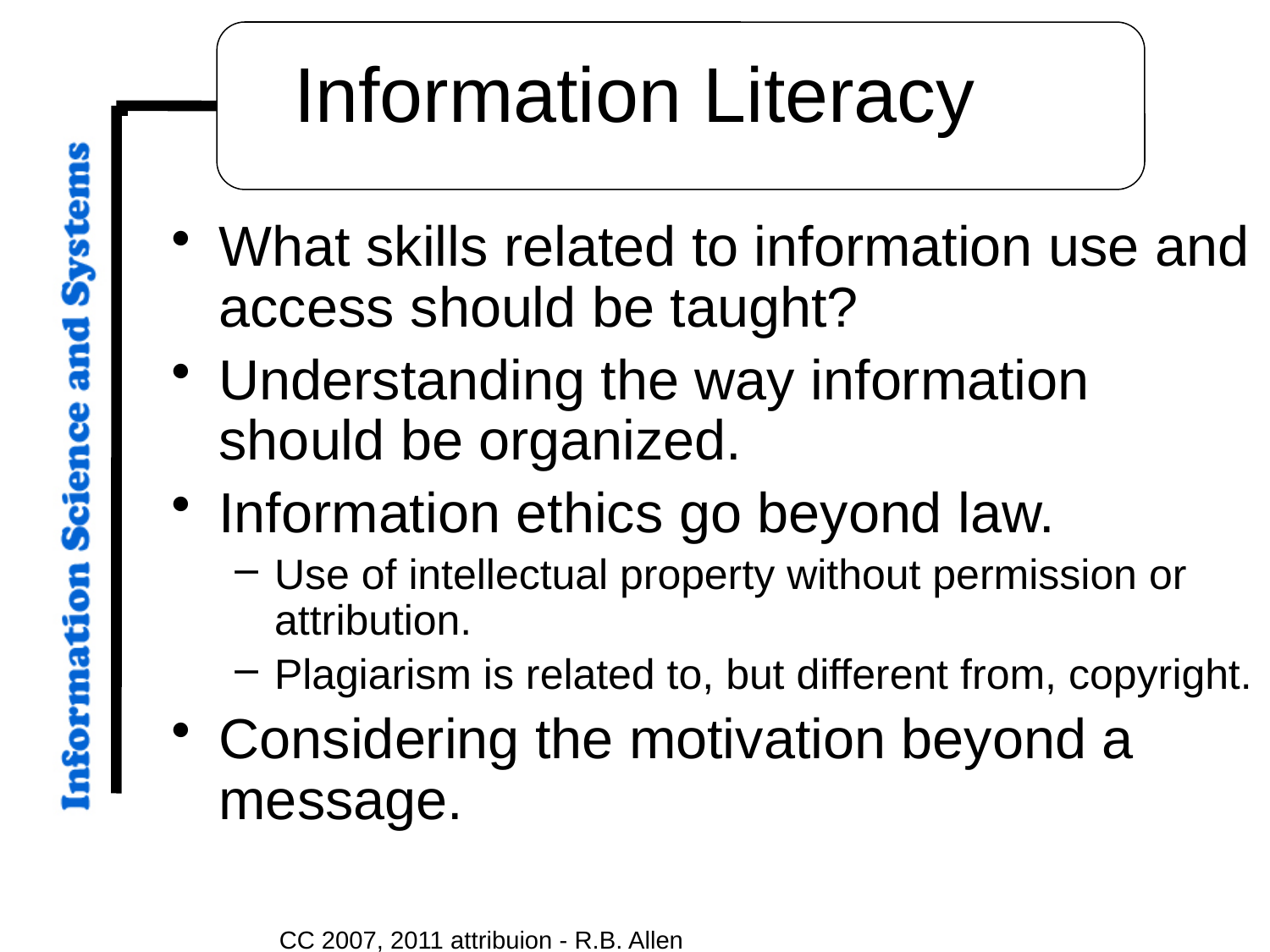

# Information Literacy
What skills related to information use and access should be taught?
Understanding the way information should be organized.
Information ethics go beyond law.
Use of intellectual property without permission or attribution.
Plagiarism is related to, but different from, copyright.
Considering the motivation beyond a message.
CC 2007, 2011 attribuion - R.B. Allen